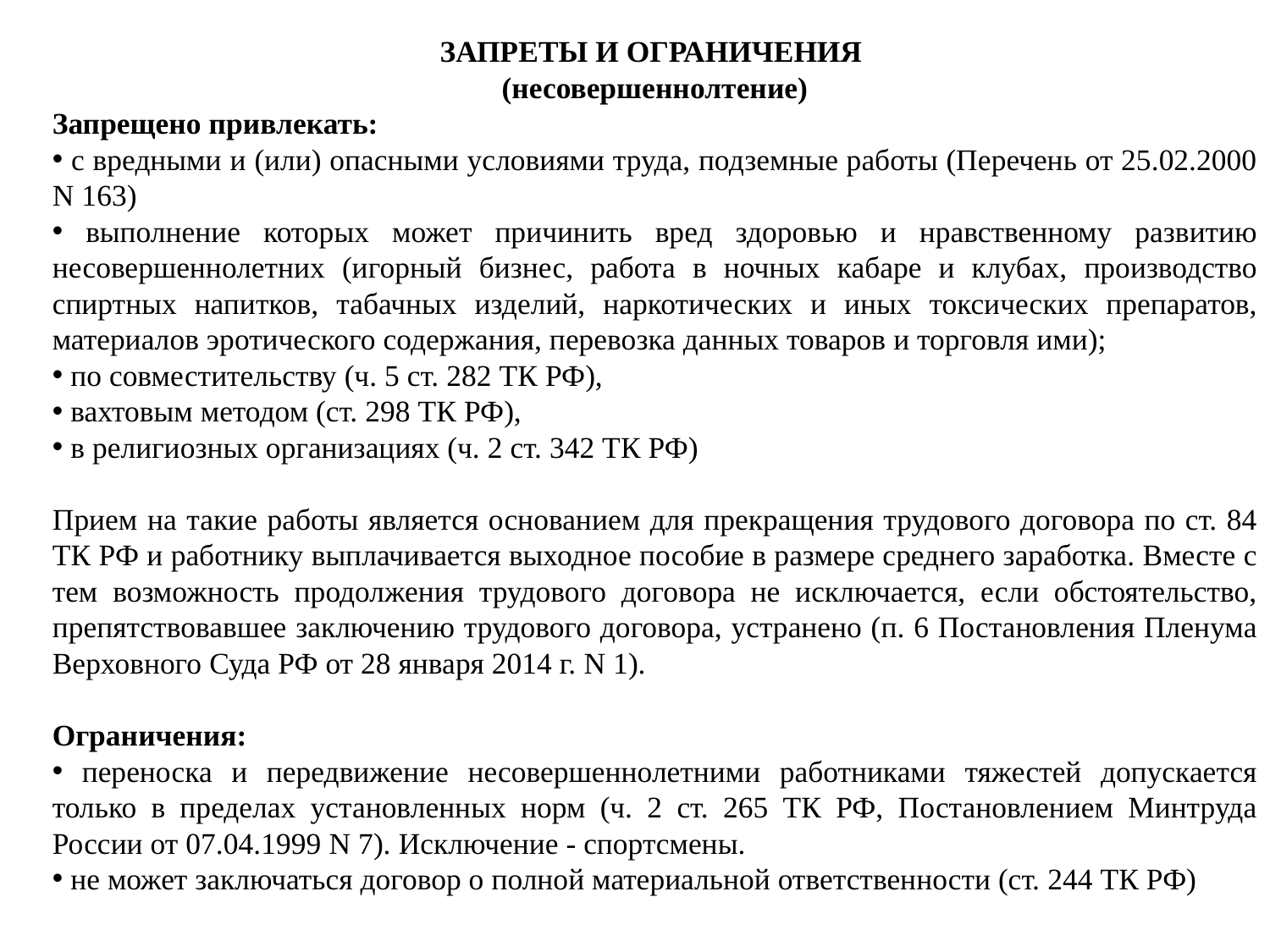

ЗАПРЕТЫ И ОГРАНИЧЕНИЯ
(несовершеннолтение)
Запрещено привлекать:
 с вредными и (или) опасными условиями труда, подземные работы (Перечень от 25.02.2000 N 163)
 выполнение которых может причинить вред здоровью и нравственному развитию несовершеннолетних (игорный бизнес, работа в ночных кабаре и клубах, производство спиртных напитков, табачных изделий, наркотических и иных токсических препаратов, материалов эротического содержания, перевозка данных товаров и торговля ими);
 по совместительству (ч. 5 ст. 282 ТК РФ),
 вахтовым методом (ст. 298 ТК РФ),
 в религиозных организациях (ч. 2 ст. 342 ТК РФ)

Прием на такие работы является основанием для прекращения трудового договора по ст. 84 ТК РФ и работнику выплачивается выходное пособие в размере среднего заработка. Вместе с тем возможность продолжения трудового договора не исключается, если обстоятельство, препятствовавшее заключению трудового договора, устранено (п. 6 Постановления Пленума Верховного Суда РФ от 28 января 2014 г. N 1).

Ограничения:
 переноска и передвижение несовершеннолетними работниками тяжестей допускается только в пределах установленных норм (ч. 2 ст. 265 ТК РФ, Постановлением Минтруда России от 07.04.1999 N 7). Исключение - спортсмены.
 не может заключаться договор о полной материальной ответственности (ст. 244 ТК РФ)